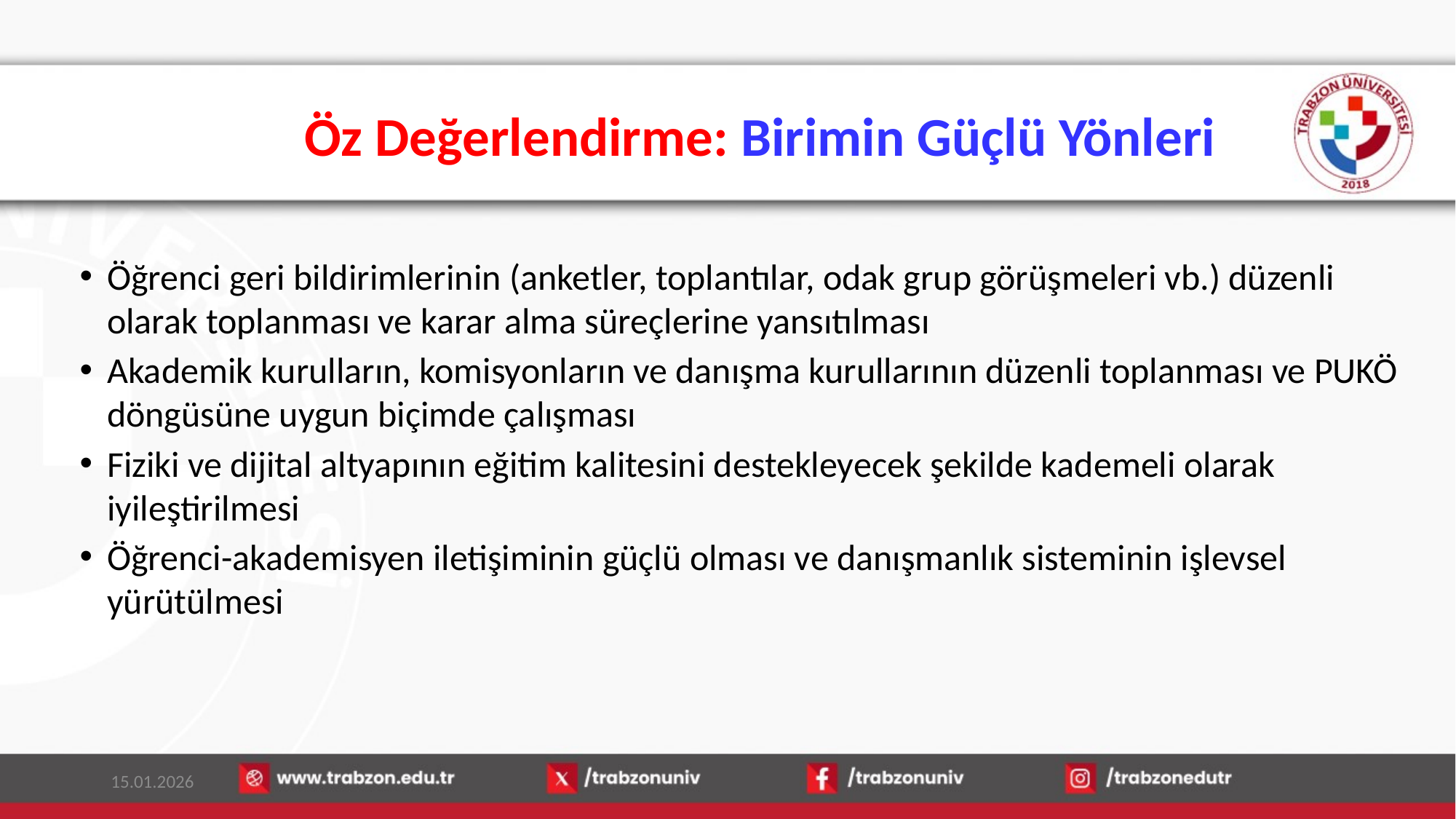

# Öz Değerlendirme: Birimin Güçlü Yönleri
Öğrenci geri bildirimlerinin (anketler, toplantılar, odak grup görüşmeleri vb.) düzenli olarak toplanması ve karar alma süreçlerine yansıtılması
Akademik kurulların, komisyonların ve danışma kurullarının düzenli toplanması ve PUKÖ döngüsüne uygun biçimde çalışması
Fiziki ve dijital altyapının eğitim kalitesini destekleyecek şekilde kademeli olarak iyileştirilmesi
Öğrenci-akademisyen iletişiminin güçlü olması ve danışmanlık sisteminin işlevsel yürütülmesi

15.01.2026
81